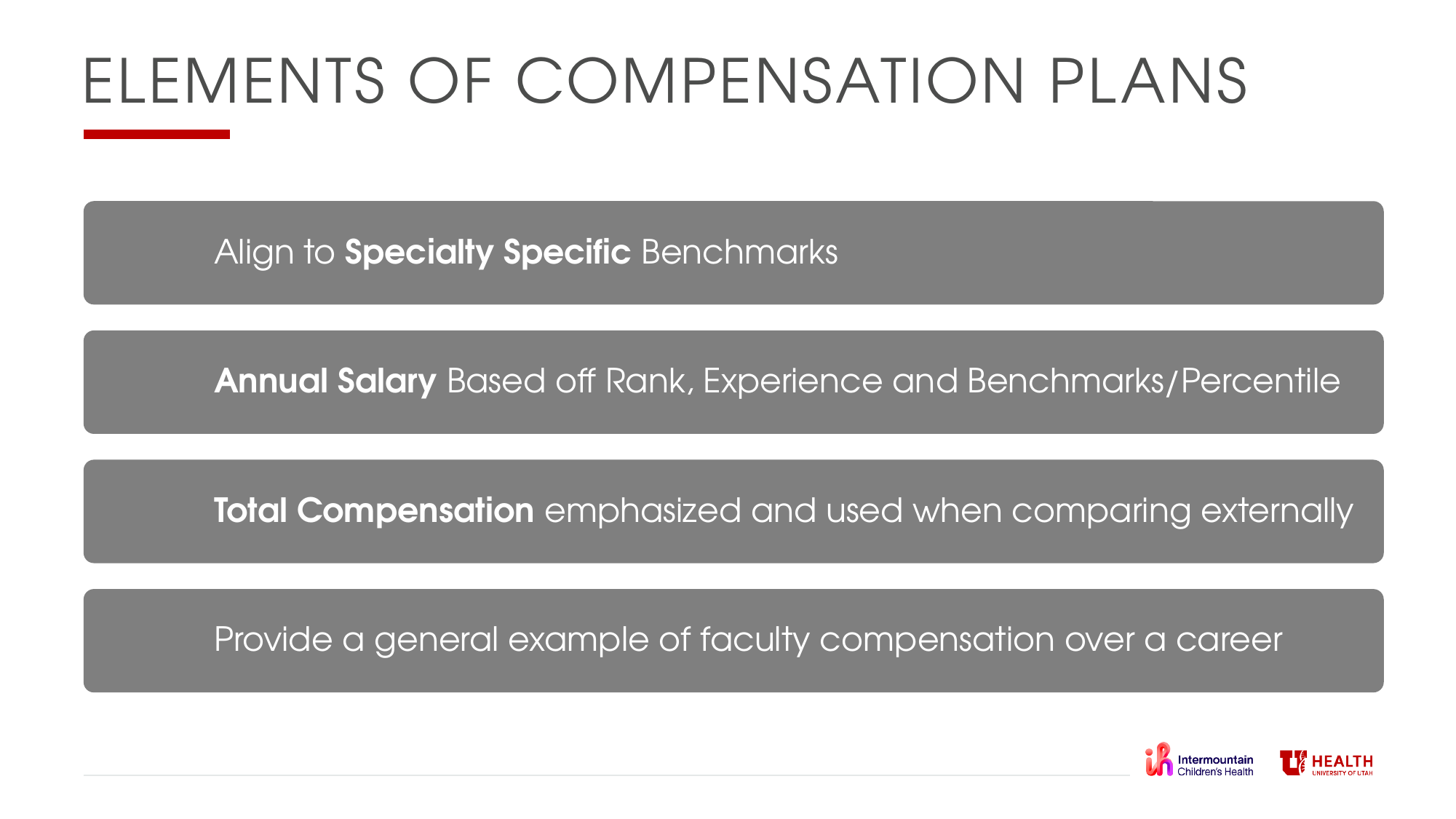

# ELEMENTS OF COMPENSATION PLANS
Align to Specialty Specific Benchmarks
Annual Salary Based off Rank, Experience and Benchmarks/Percentile
Total Compensation emphasized and used when comparing externally
Provide a general example of faculty compensation over a career